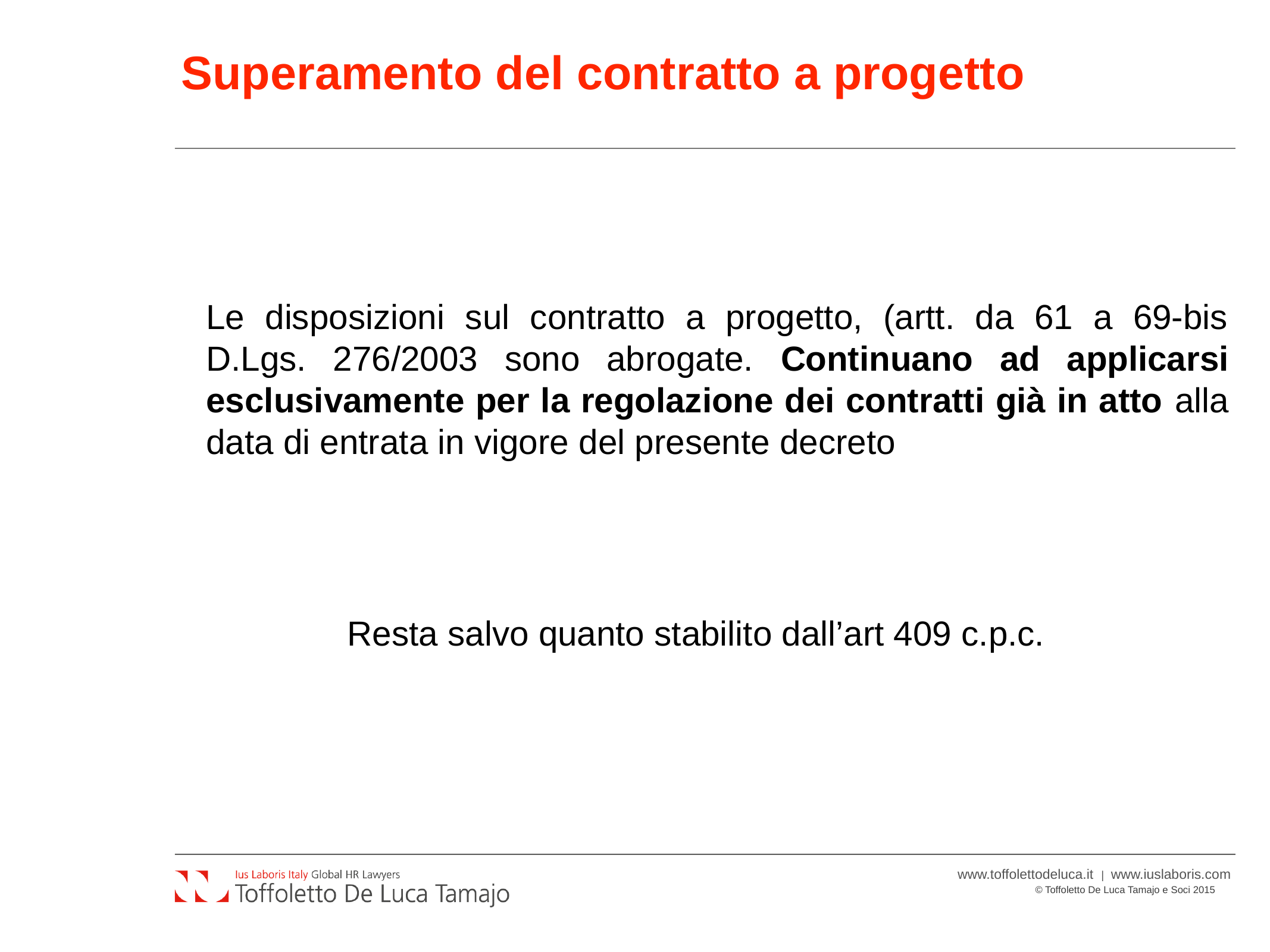

# Superamento del contratto a progetto

Le disposizioni sul contratto a progetto, (artt. da 61 a 69-bis D.Lgs. 276/2003 sono abrogate. Continuano ad applicarsi esclusivamente per la regolazione dei contratti già in atto alla data di entrata in vigore del presente decreto

Resta salvo quanto stabilito dall’art 409 c.p.c.
20